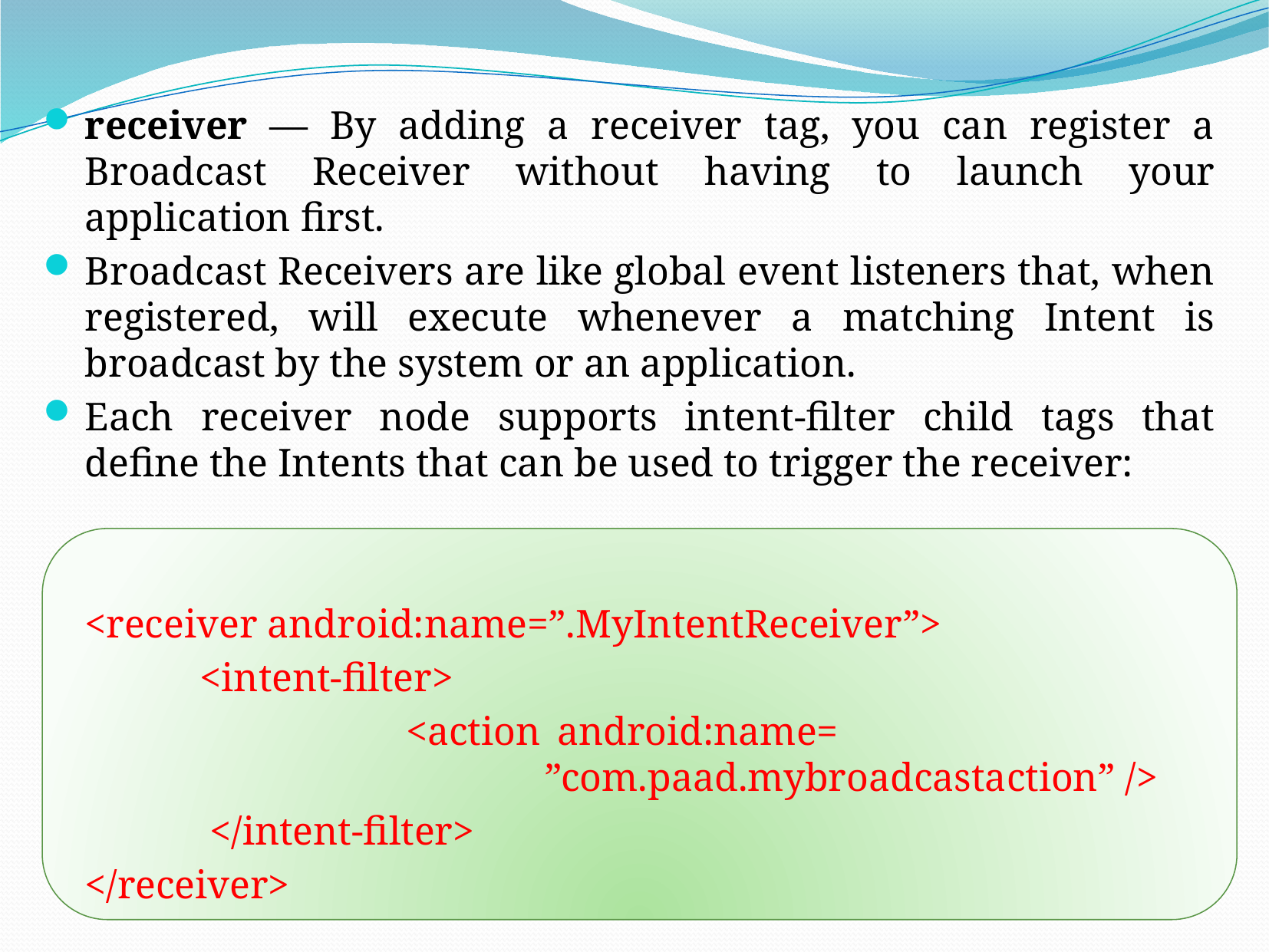

receiver — By adding a receiver tag, you can register a Broadcast Receiver without having to launch your application first.
Broadcast Receivers are like global event listeners that, when registered, will execute whenever a matching Intent is broadcast by the system or an application.
Each receiver node supports intent-filter child tags that define the Intents that can be used to trigger the receiver:

	<receiver android:name=”.MyIntentReceiver”>
		<intent-filter>
           		 <action android:name= 								”com.paad.mybroadcastaction” />
    		 </intent-filter>
	</receiver>